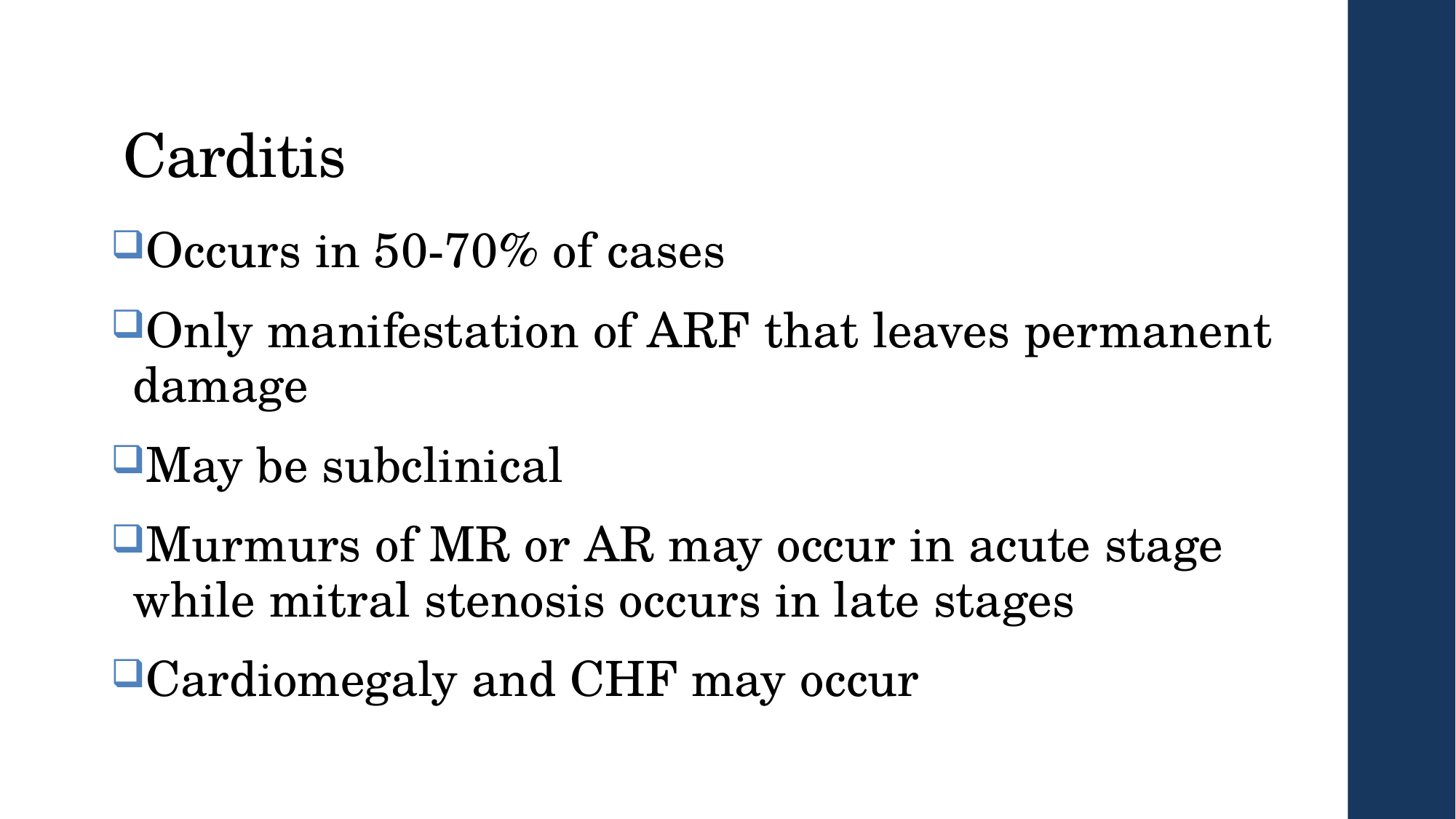

# Carditis
Occurs in 50-70% of cases
Only manifestation of ARF that leaves permanent damage
May be subclinical
Murmurs of MR or AR may occur in acute stage while mitral stenosis occurs in late stages
Cardiomegaly and CHF may occur